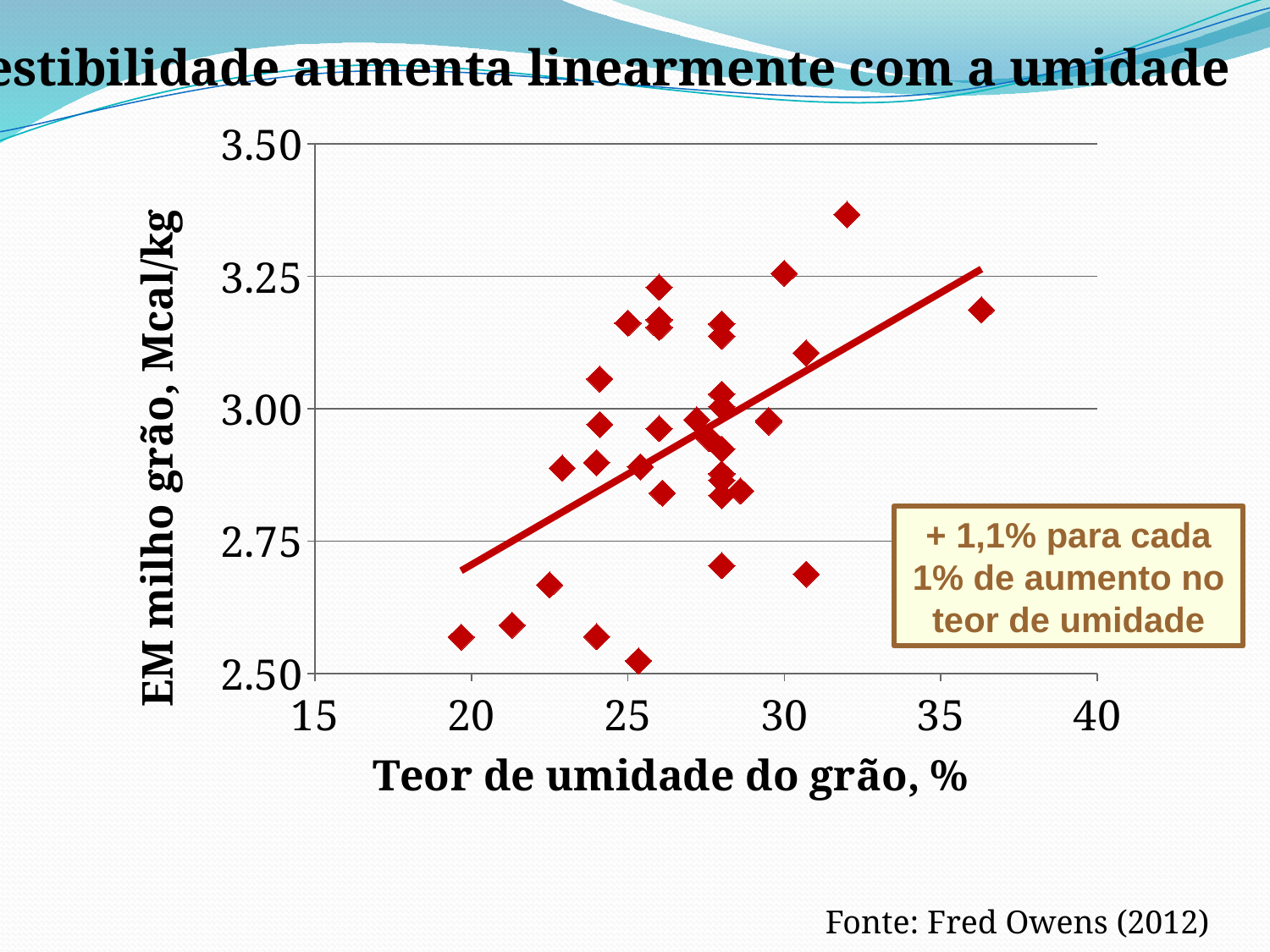

Digestibilidade aumenta linearmente com a umidade

### Chart

| Category | Y-Values |
|---|---|
+ 1,1% para cada 1% de aumento no teor de umidade
Fonte: Fred Owens (2012)